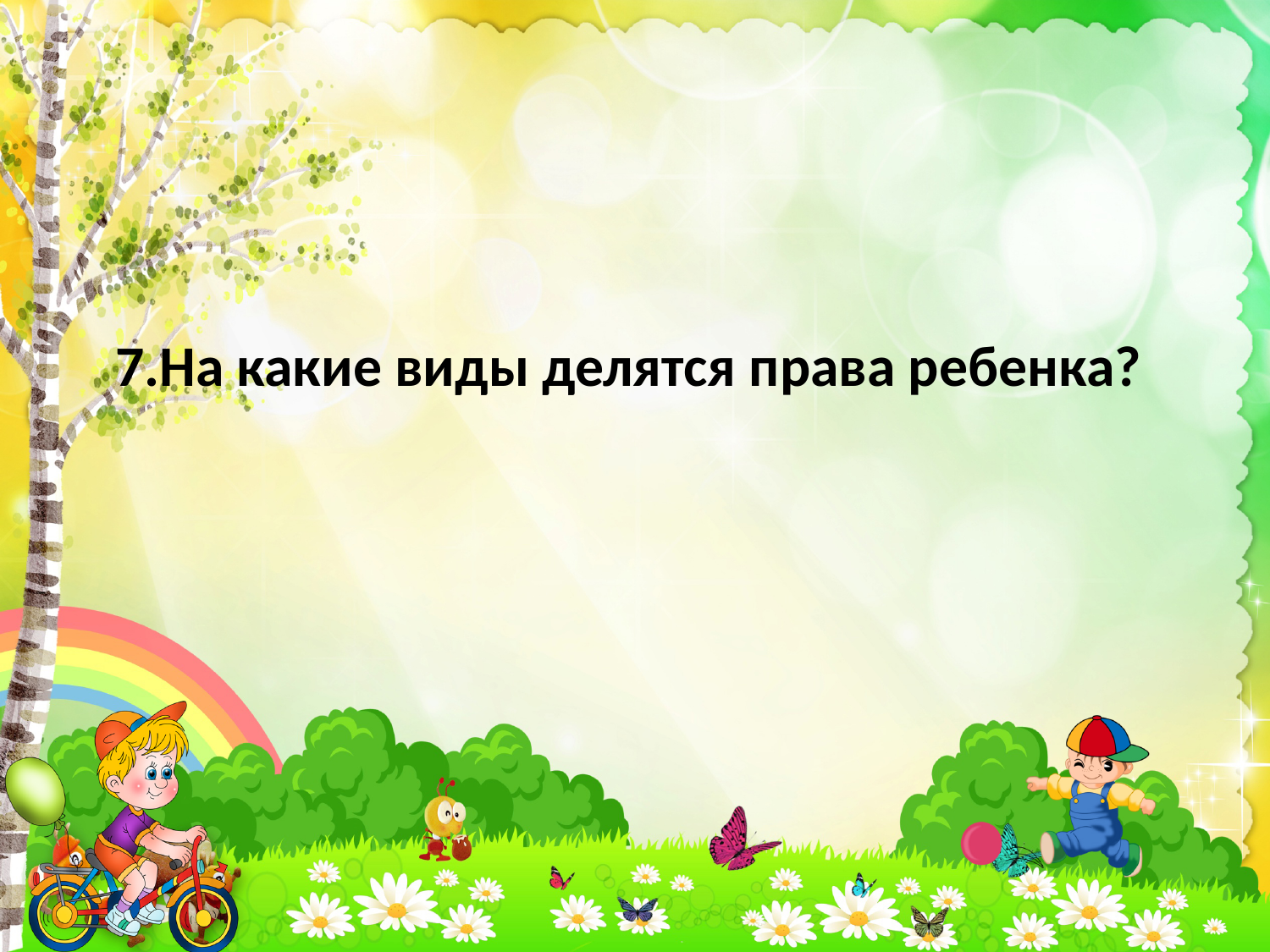

# 7.На какие виды делятся права ребенка?